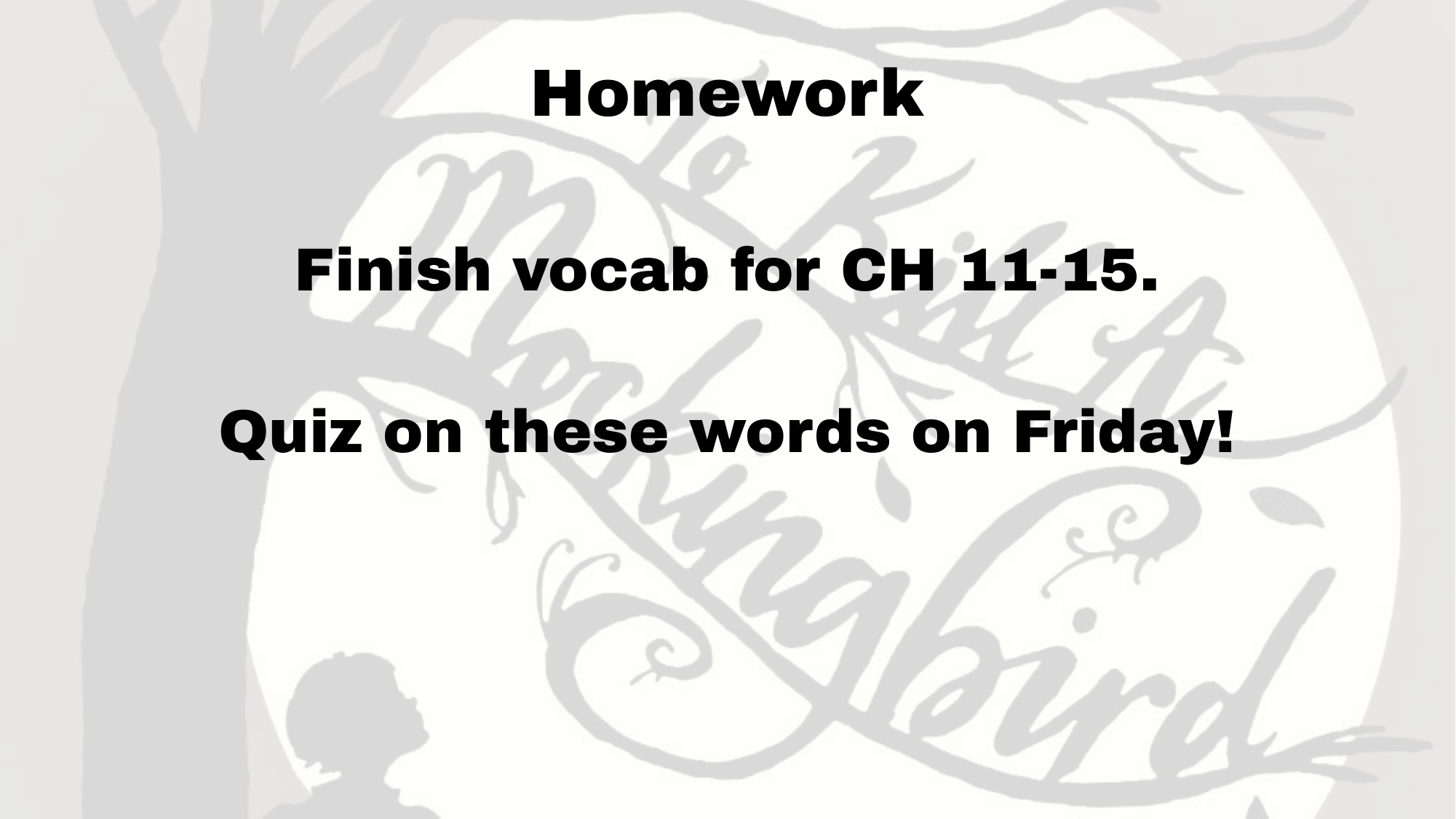

# Homework

Finish vocab for CH 11-15.

Quiz on these words on Friday!